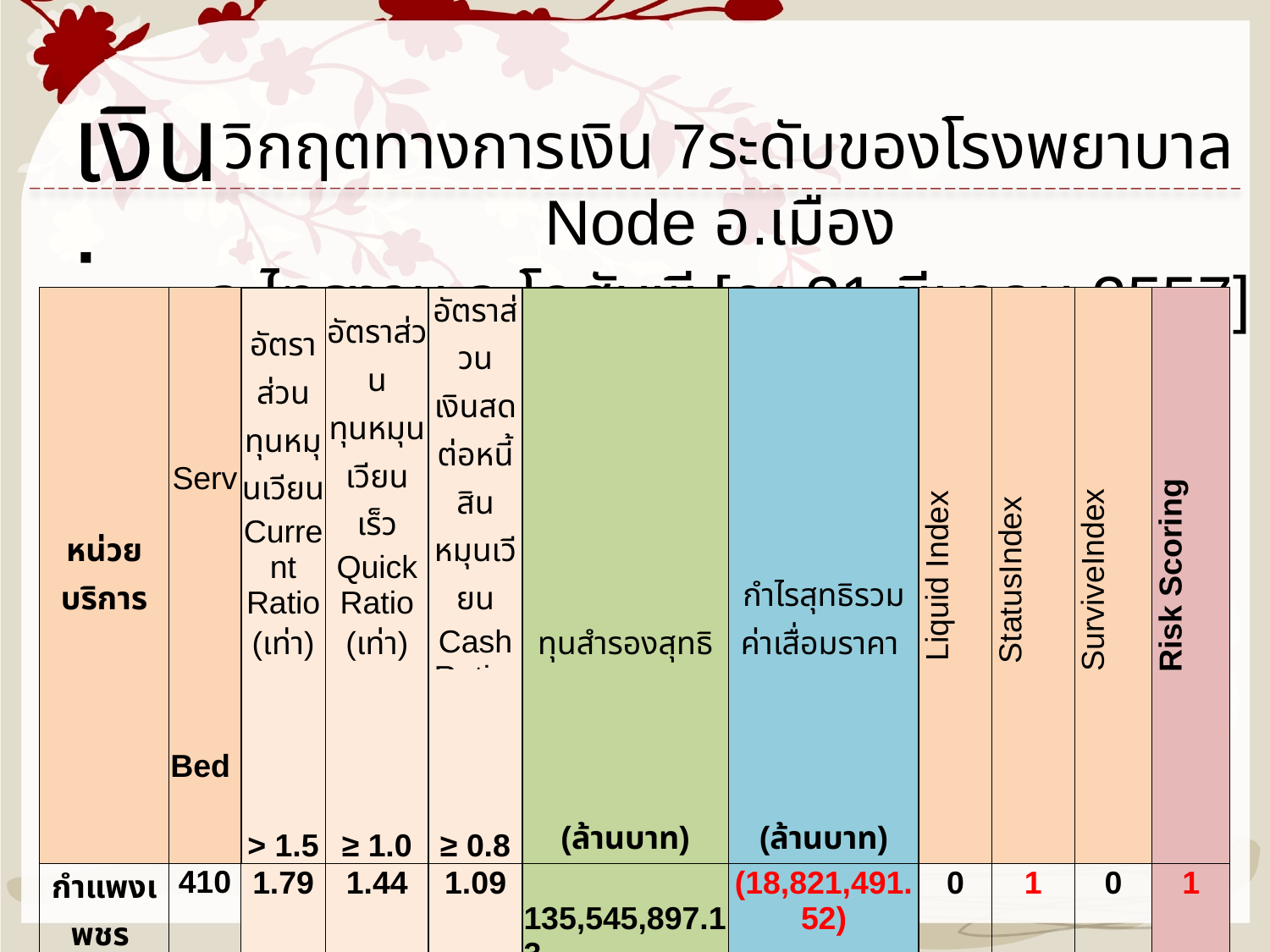

เงิน :
วิกฤตทางการเงิน 7ระดับของโรงพยาบาล Node อ.เมือง
อ.ไทรงาม อ.โกสัมพี [ณ 31 มีนาคม 2557]
| หน่วยบริการ | Serv | อัตราส่วนทุนหมุนเวียน Current Ratio (เท่า) | อัตราส่วนทุนหมุนเวียนเร็ว Quick Ratio (เท่า) | อัตราส่วนเงินสดต่อหนี้สินหมุนเวียน Cash Ratio (เท่า) | ทุนสำรองสุทธิ | กำไรสุทธิรวมค่าเสื่อมราคา | Liquid Index | StatusIndex | SurviveIndex | Risk Scoring |
| --- | --- | --- | --- | --- | --- | --- | --- | --- | --- | --- |
|  | Bed | > 1.5 | ≥ 1.0 | ≥ 0.8 | (ล้านบาท) | (ล้านบาท) |  |  |  |  |
| กำแพงเพชร | 410 | 1.79 | 1.44 | 1.09 | 135,545,897.13 | (18,821,491.52) | 0 | 1 | 0 | 1 |
| ไทรงาม | 30 | 2.03 | 1.21 | 0.98 | 12,830,704.59 | (5,995,817.64) | 0 | 1 | 0 | 1 |
| ทุ่งโพธิ์ทะเล | 10 | 6.36 | 5.82 | 5.53 | 22,404,977.29 | 829,855.47 | 0 | 0 | 0 | 0 |